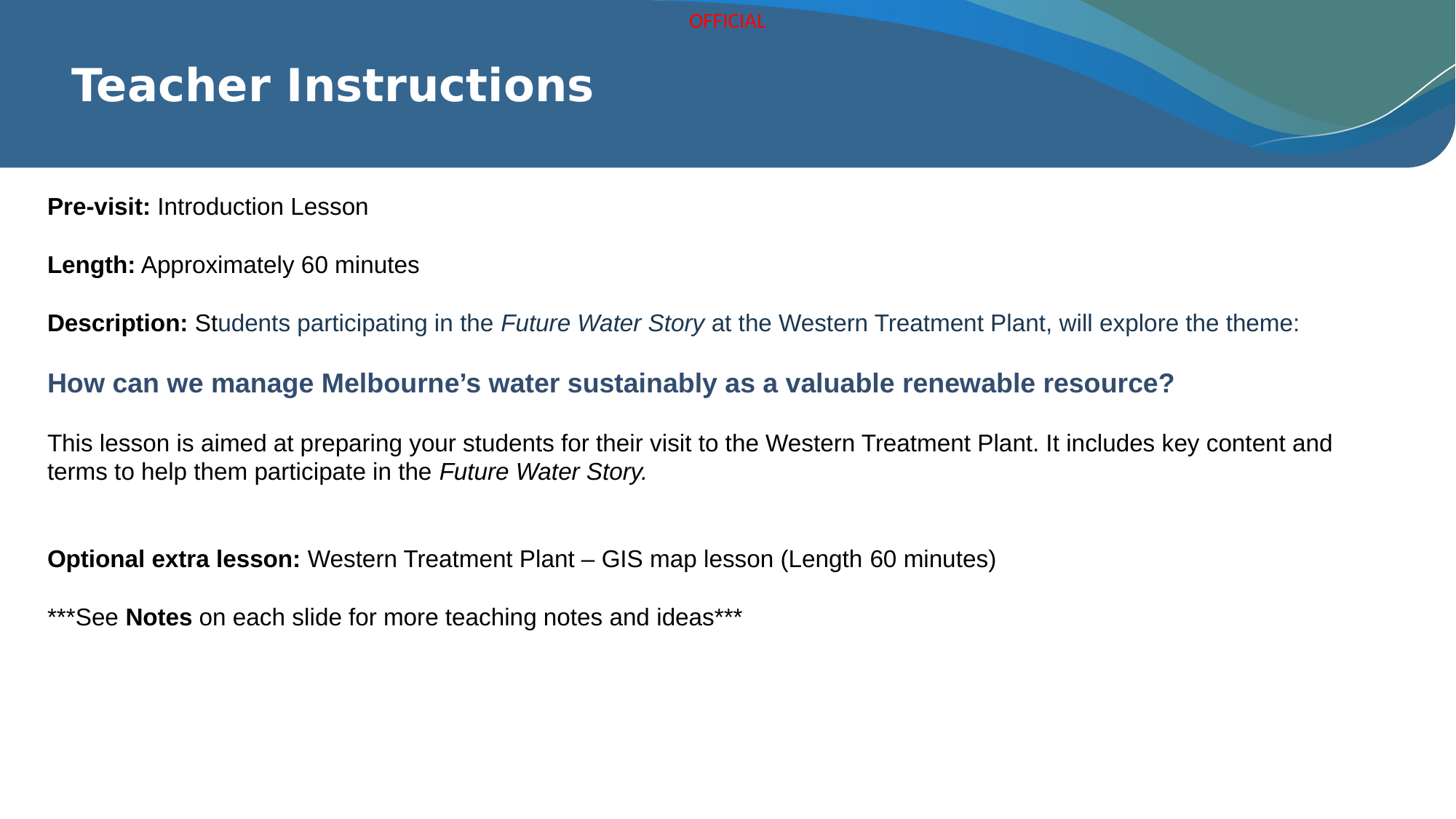

# Teacher Instructions
Pre-visit: Introduction Lesson

Length: Approximately 60 minutes

Description: Students participating in the Future Water Story at the Western Treatment Plant, will explore the theme:

How can we manage Melbourne’s water sustainably as a valuable renewable resource?

This lesson is aimed at preparing your students for their visit to the Western Treatment Plant. It includes key content and terms to help them participate in the Future Water Story.

Optional extra lesson: Western Treatment Plant – GIS map lesson (Length 60 minutes)

***See Notes on each slide for more teaching notes and ideas***